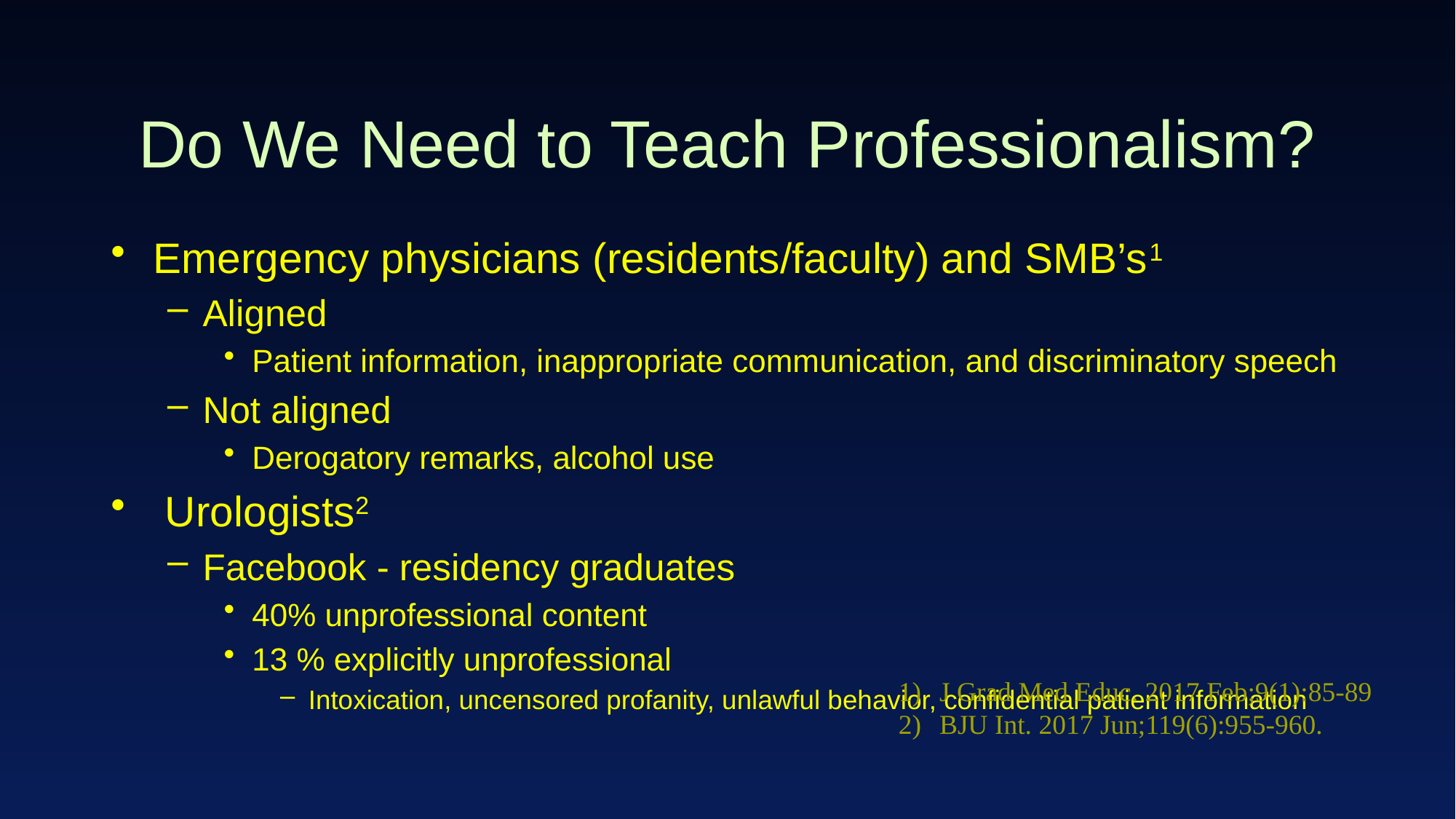

# Do We Need to Teach Professionalism?
Emergency physicians (residents/faculty) and SMB’s1
Aligned
Patient information, inappropriate communication, and discriminatory speech
Not aligned
Derogatory remarks, alcohol use
 Urologists2
Facebook - residency graduates
40% unprofessional content
13 % explicitly unprofessional
Intoxication, uncensored profanity, unlawful behavior, confidential patient information

J Grad Med Educ. 2017 Feb;9(1):85-89
BJU Int. 2017 Jun;119(6):955-960.